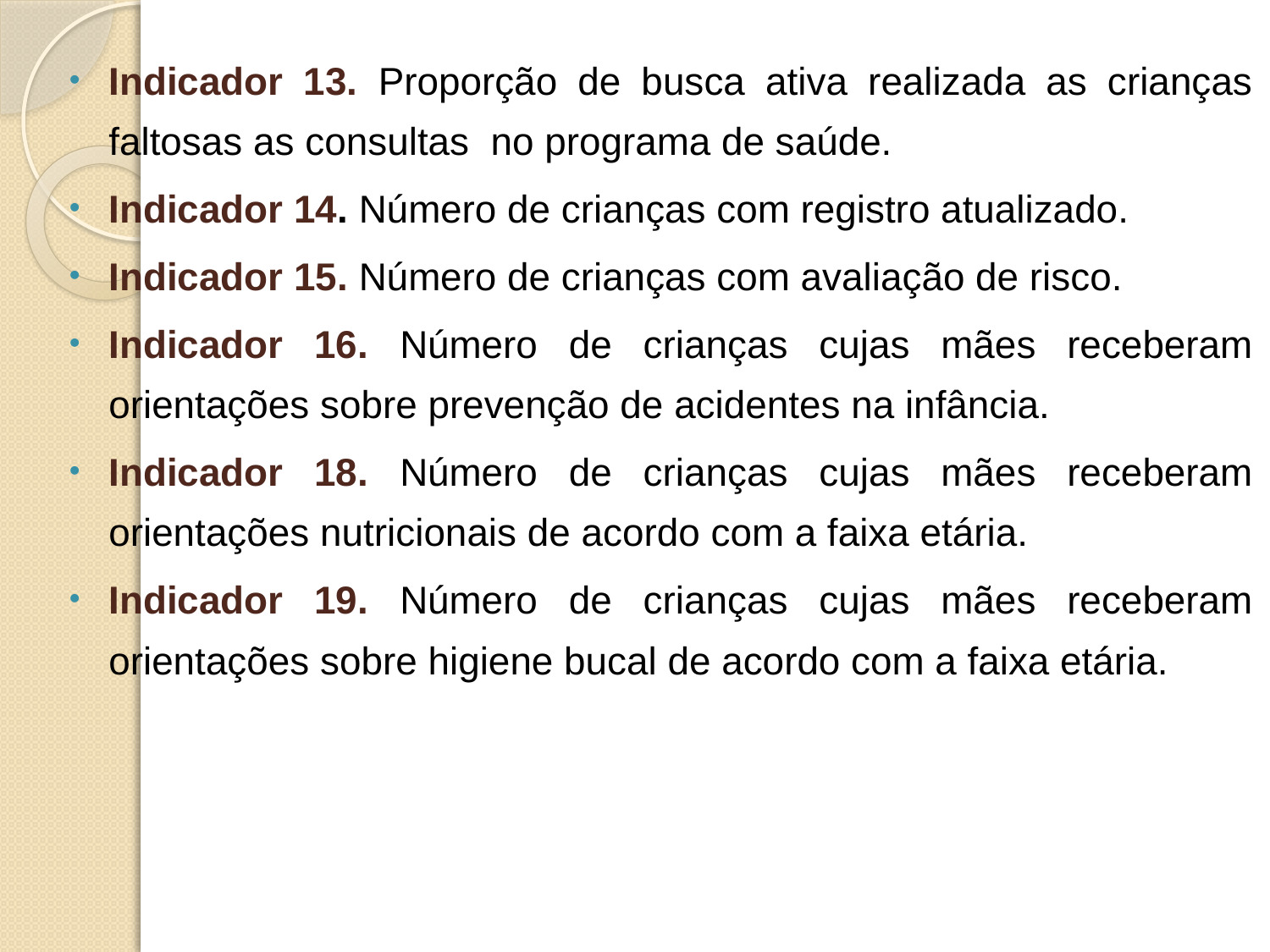

Indicador 13. Proporção de busca ativa realizada as crianças faltosas as consultas  no programa de saúde.
Indicador 14. Número de crianças com registro atualizado.
Indicador 15. Número de crianças com avaliação de risco.
Indicador 16. Número de crianças cujas mães receberam orientações sobre prevenção de acidentes na infância.
Indicador 18. Número de crianças cujas mães receberam orientações nutricionais de acordo com a faixa etária.
Indicador 19. Número de crianças cujas mães receberam orientações sobre higiene bucal de acordo com a faixa etária.